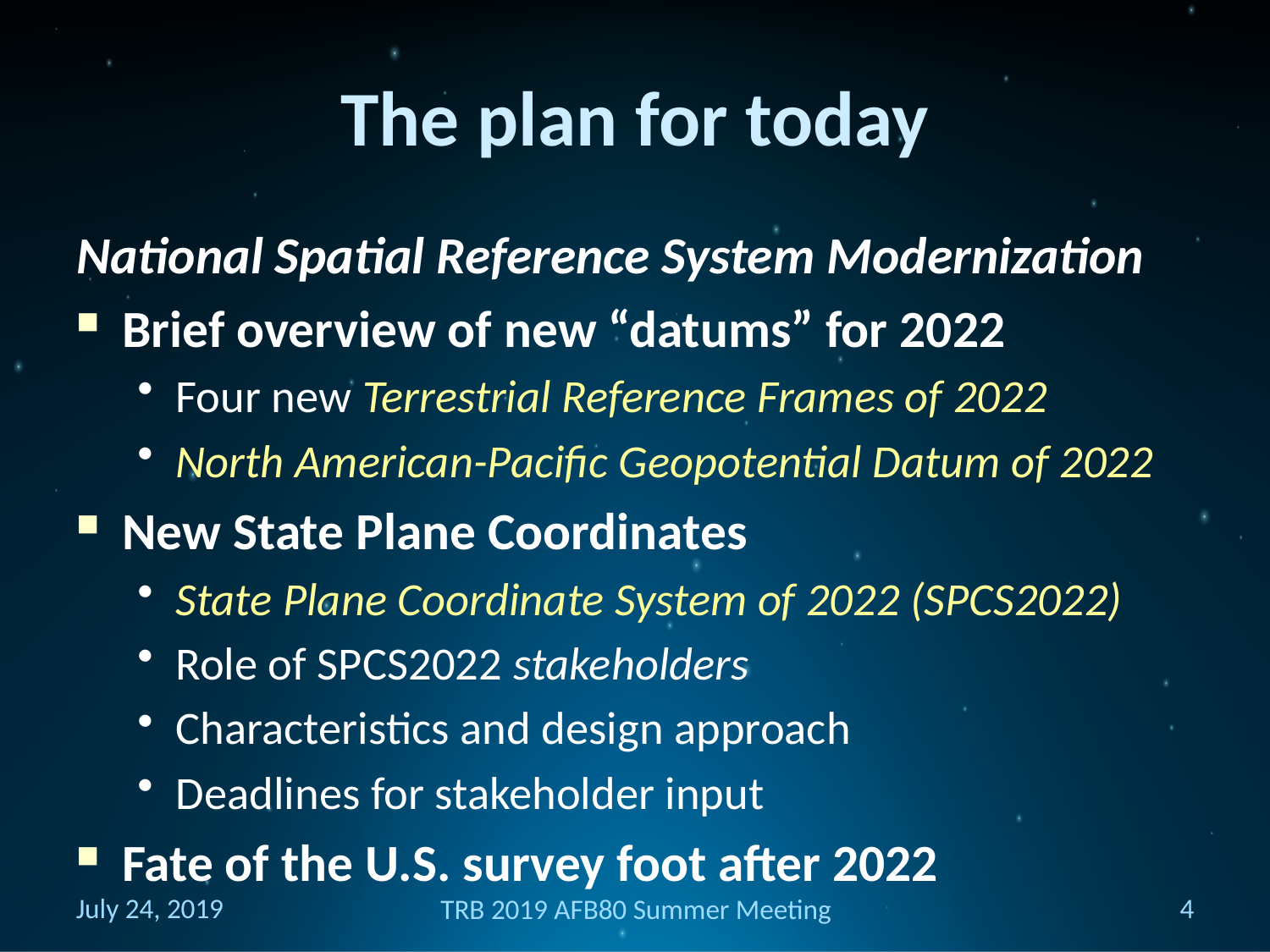

# The plan for today
National Spatial Reference System Modernization
Brief overview of new “datums” for 2022
Four new Terrestrial Reference Frames of 2022
North American-Pacific Geopotential Datum of 2022
New State Plane Coordinates
State Plane Coordinate System of 2022 (SPCS2022)
Role of SPCS2022 stakeholders
Characteristics and design approach
Deadlines for stakeholder input
Fate of the U.S. survey foot after 2022
July 24, 2019
4
TRB 2019 AFB80 Summer Meeting